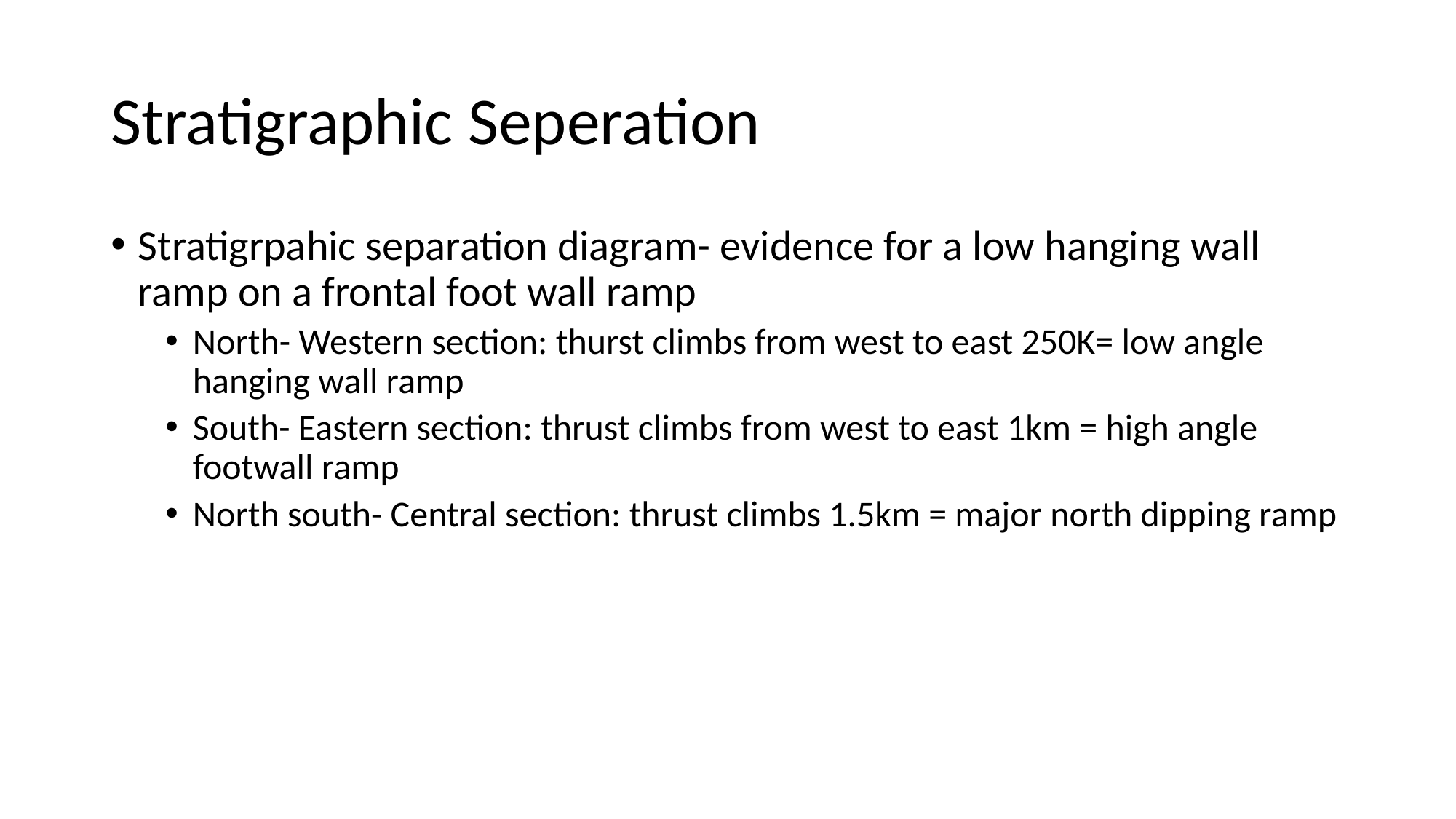

# Stratigraphic Seperation
Stratigrpahic separation diagram- evidence for a low hanging wall ramp on a frontal foot wall ramp
North- Western section: thurst climbs from west to east 250K= low angle hanging wall ramp
South- Eastern section: thrust climbs from west to east 1km = high angle footwall ramp
North south- Central section: thrust climbs 1.5km = major north dipping ramp